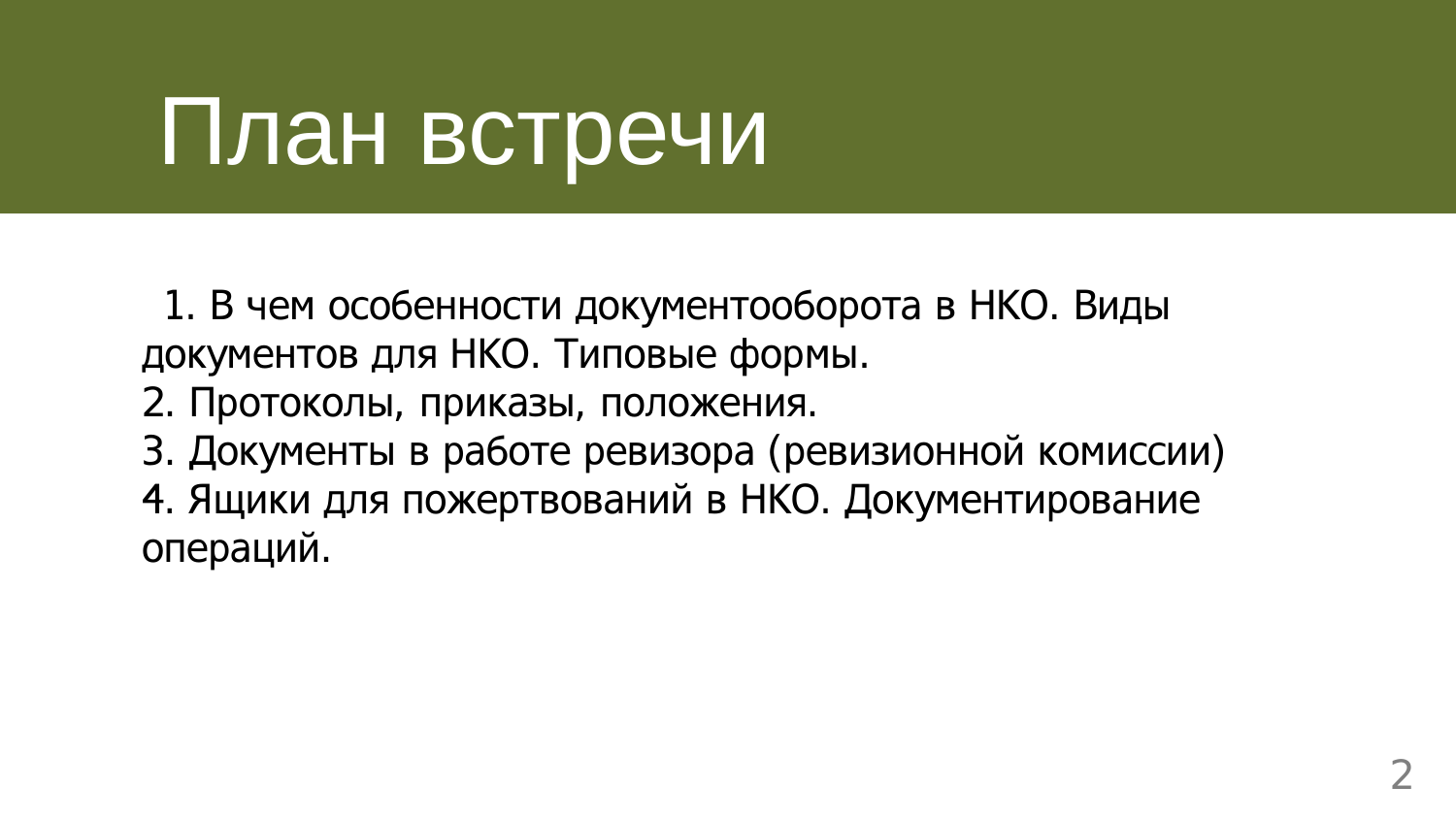

План встречи
      1. В чем особенности документооборота в НКО. Виды документов для НКО. Типовые формы. 
2. Протоколы, приказы, положения. 
3. Документы в работе ревизора (ревизионной комиссии) 
4. Ящики для пожертвований в НКО. Документирование операций.

2